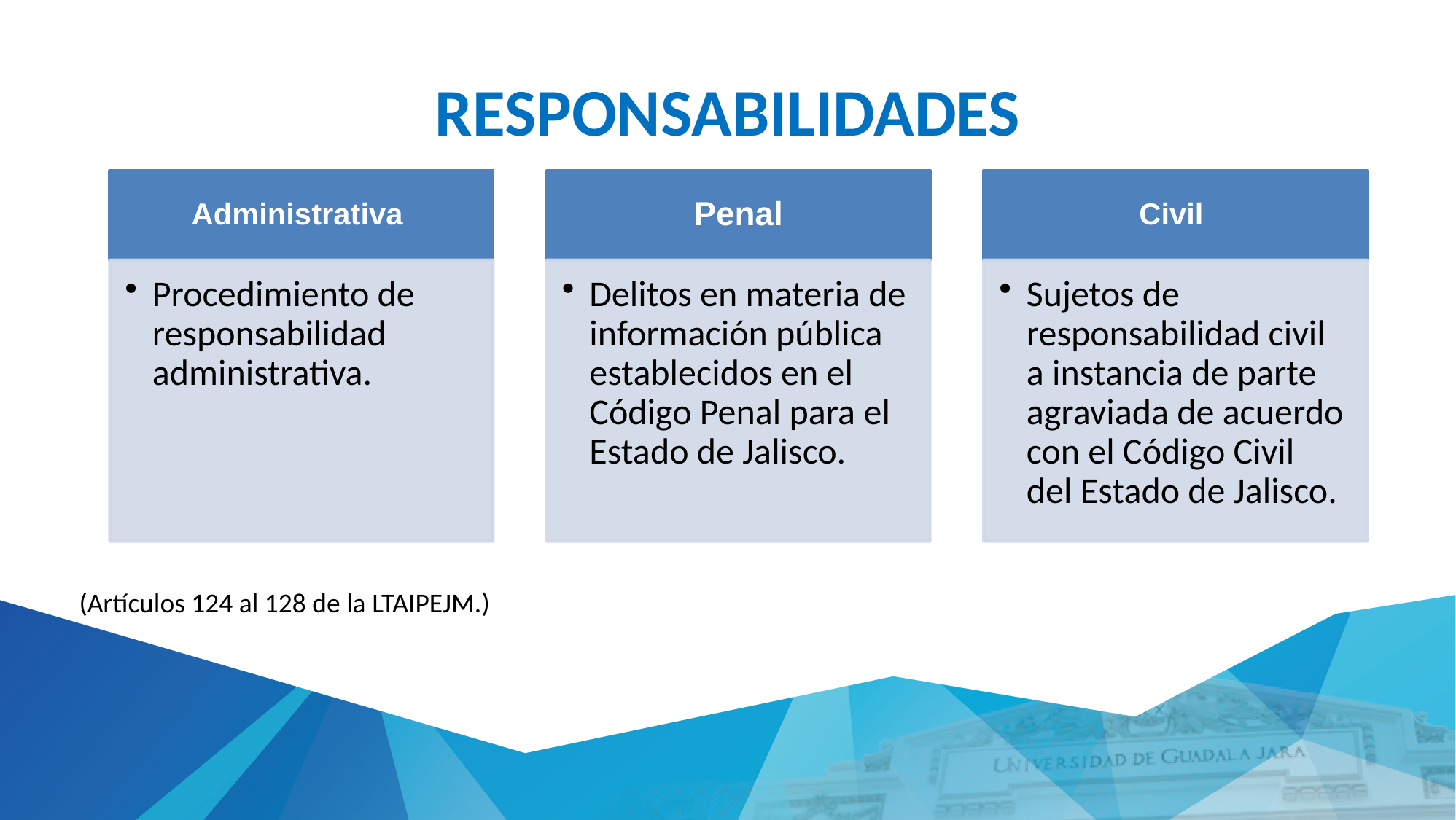

RESPONSABILIDADES
Administrativa
Procedimiento de responsabilidad administrativa.
Penal
Delitos en materia de información pública establecidos en el Código Penal para el Estado de Jalisco.
Civil
Sujetos de responsabilidad civil a instancia de parte agraviada de acuerdo con el Código Civil del Estado de Jalisco.
(Artículos 124 al 128 de la LTAIPEJM.)